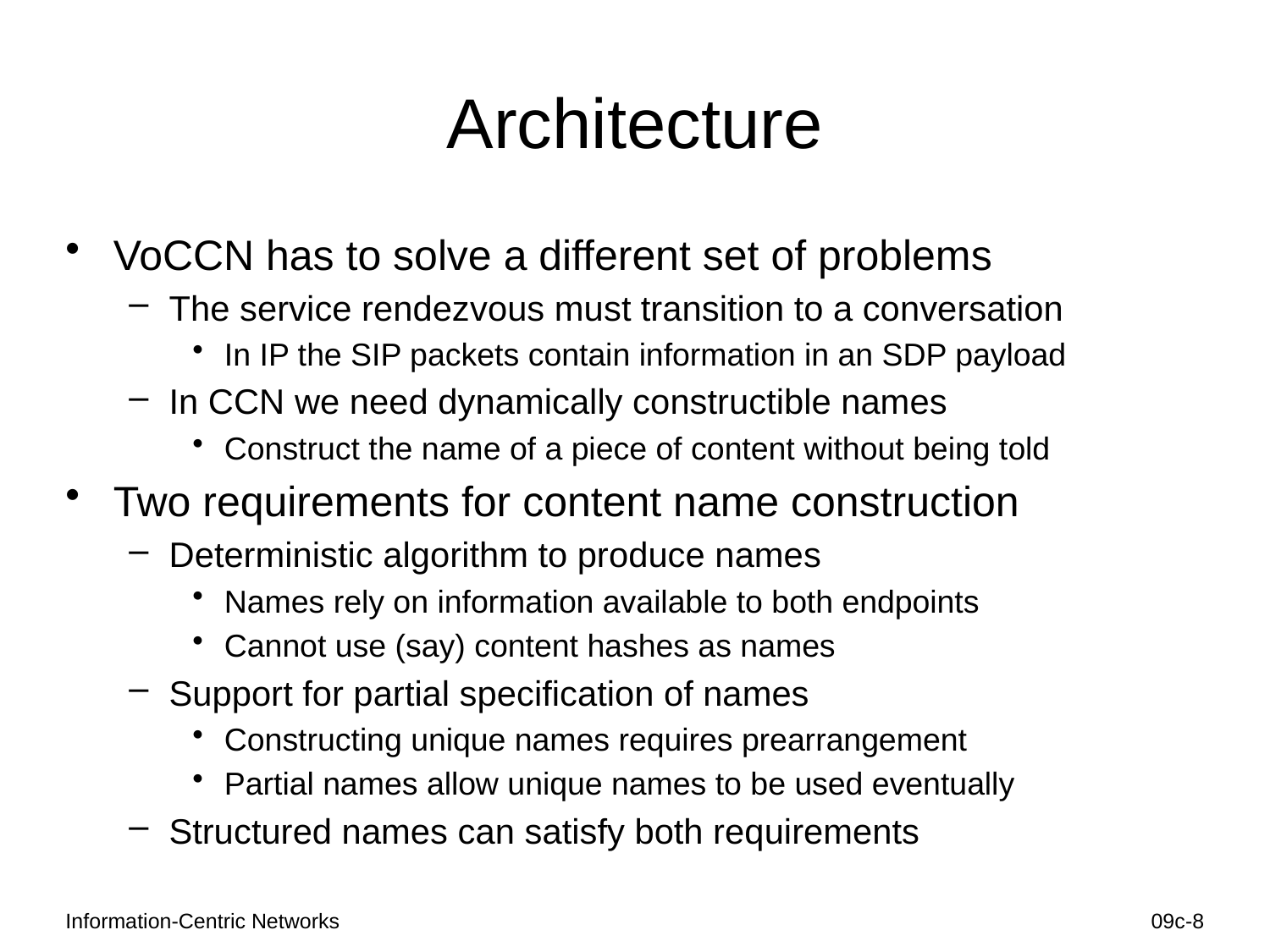

# Architecture
VoCCN has to solve a different set of problems
The service rendezvous must transition to a conversation
In IP the SIP packets contain information in an SDP payload
In CCN we need dynamically constructible names
Construct the name of a piece of content without being told
Two requirements for content name construction
Deterministic algorithm to produce names
Names rely on information available to both endpoints
Cannot use (say) content hashes as names
Support for partial specification of names
Constructing unique names requires prearrangement
Partial names allow unique names to be used eventually
Structured names can satisfy both requirements
Information-Centric Networks
09c-8